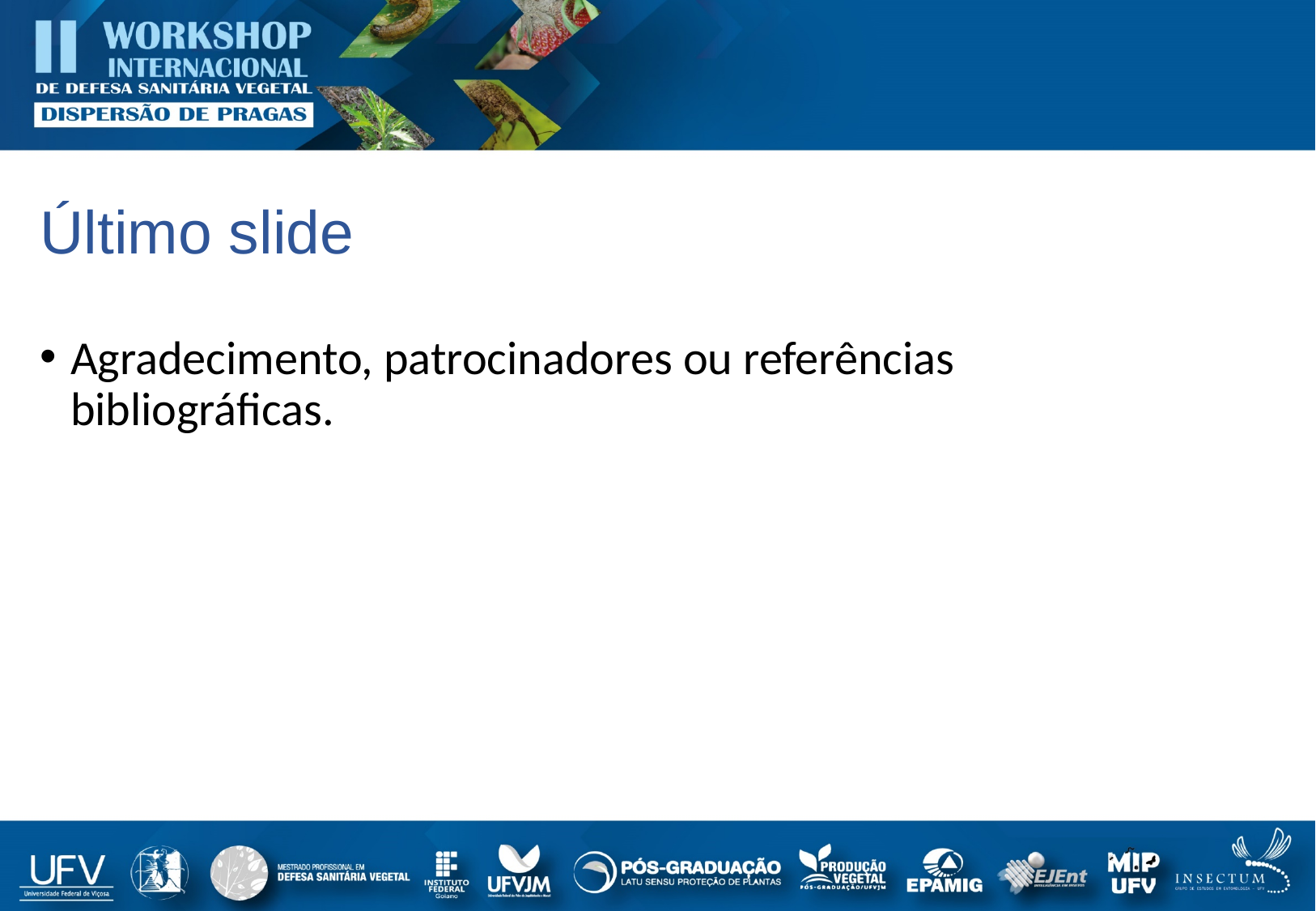

# Último slide
Agradecimento, patrocinadores ou referências bibliográficas.